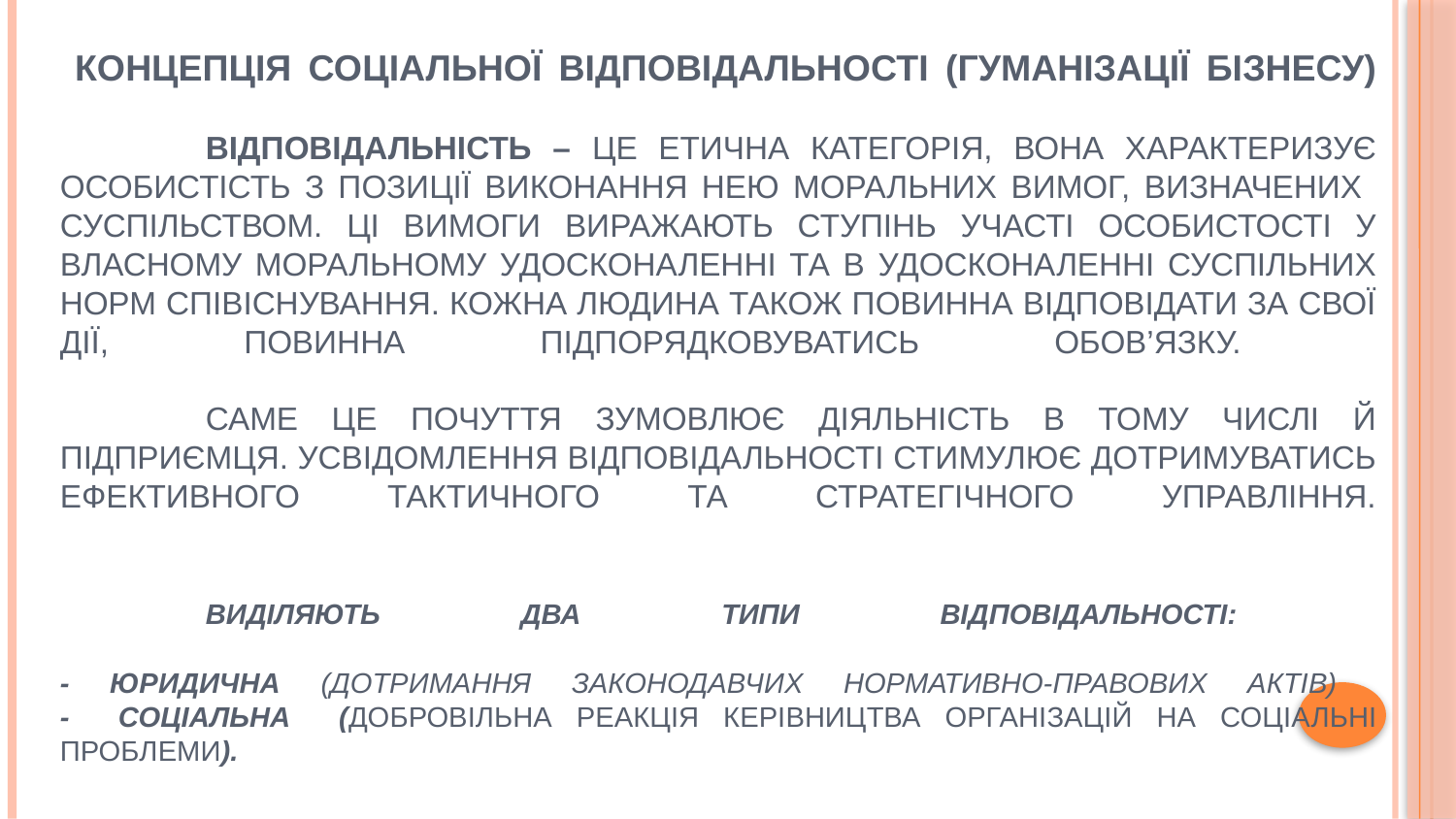

# Концепція соціальної відповідальності (гуманізації бізнесу) Відповідальність – це етична категорія, вона характеризує особистість з позиції виконання нею моральних вимог, визначених  суспільством. ці вимоги виражають ступінь участі особистості у власному моральному удосконаленні та в удосконаленні суспільних норм співіснування. Кожна людина також повинна відповідати за свої дії, повинна підпорядковуватись обов’язку. Саме це почуття зумовлює діяльність в тому числі й підприємця. Усвідомлення відповідальності стимулює дотримуватись ефективного тактичного та стратегічного управління. Виділяють два типи відповідальності: - юридична (дотримання законодавчих нормативно-правових актів) -  соціальна  (добровільна реакція керівництва організацій на соціальні проблеми).